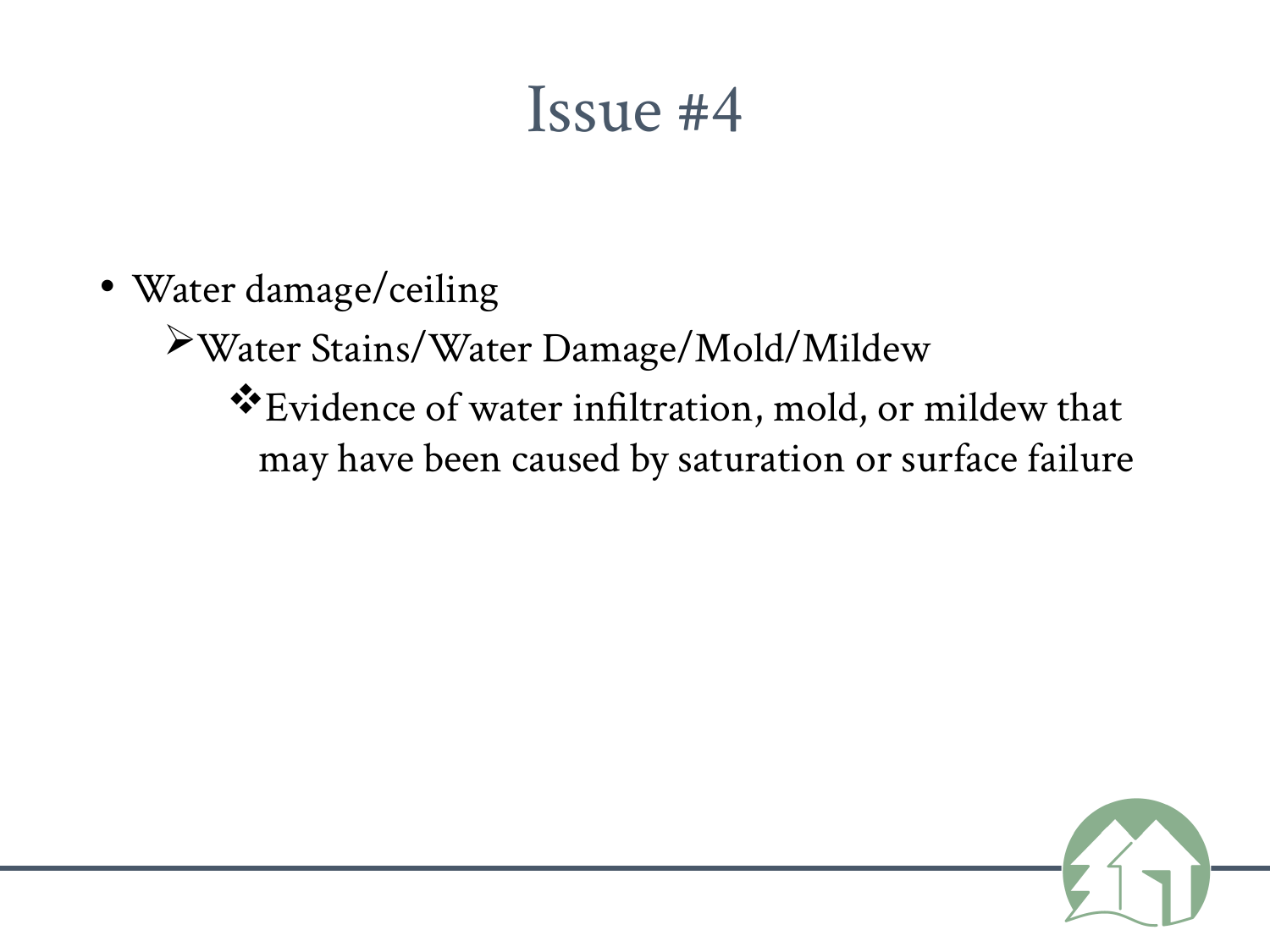

# Issue #4
Water damage/ceiling
Water Stains/Water Damage/Mold/Mildew
Evidence of water infiltration, mold, or mildew that may have been caused by saturation or surface failure